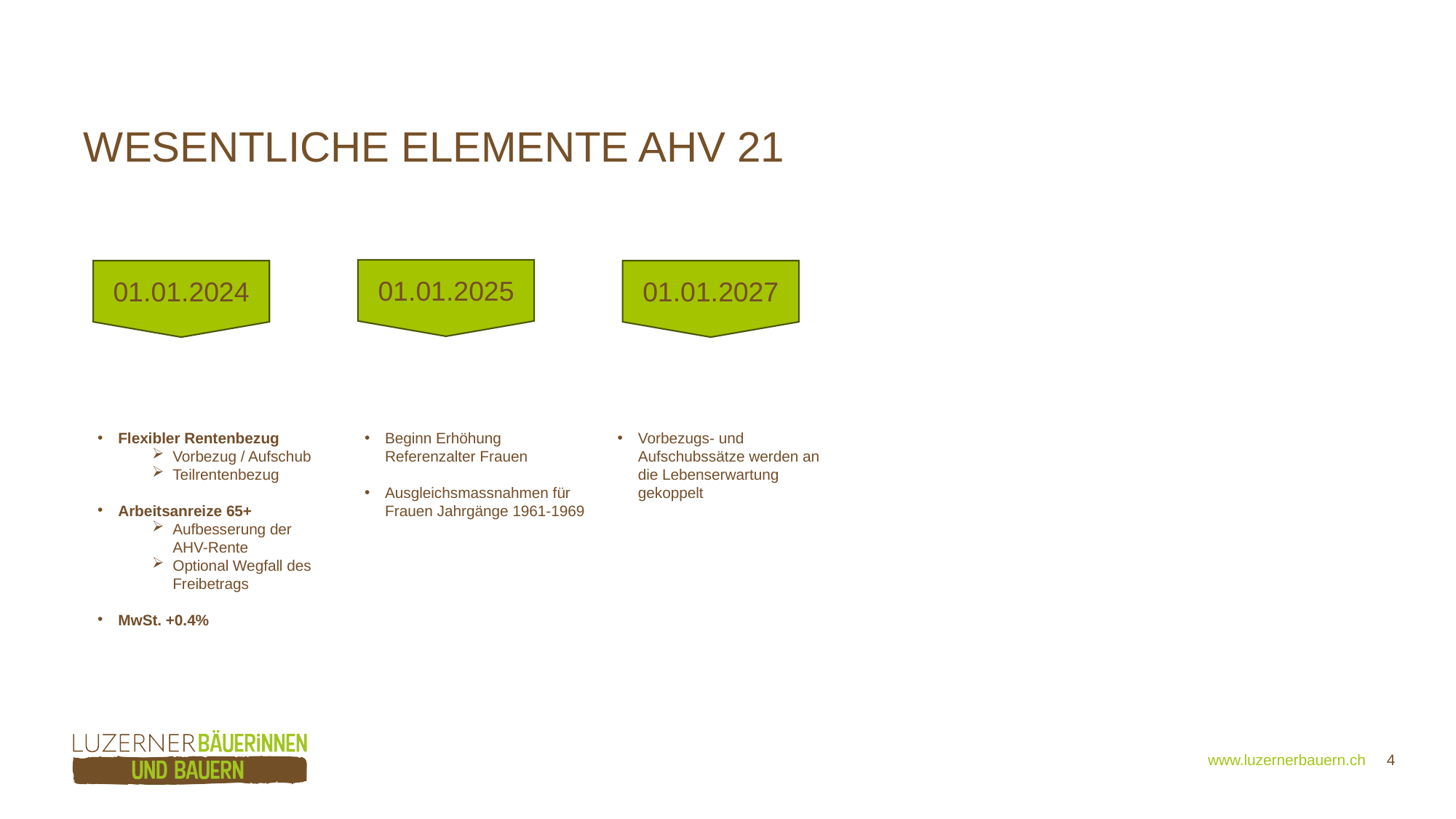

# Wesentliche Elemente Ahv 21

01.01.2025
01.01.2024
01.01.2027
Flexibler Rentenbezug
Vorbezug / Aufschub
Teilrentenbezug

Arbeitsanreize 65+
Aufbesserung der AHV-Rente
Optional Wegfall des Freibetrags

MwSt. +0.4%
Beginn Erhöhung Referenzalter Frauen

Ausgleichsmassnahmen für Frauen Jahrgänge 1961-1969
Vorbezugs- und Aufschubssätze werden an die Lebenserwartung gekoppelt

     www.luzernerbauern.ch     4